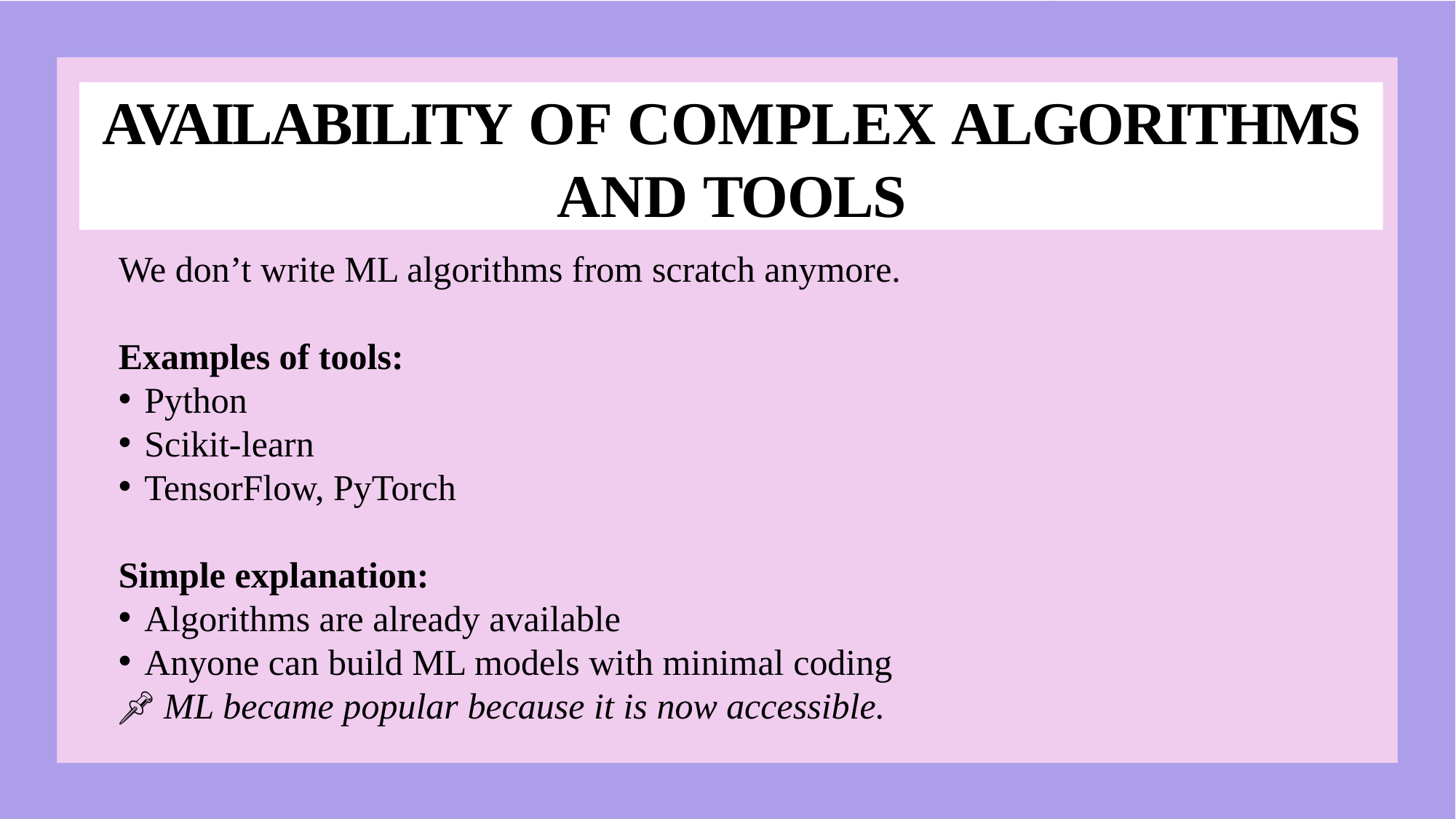

# AVAILABILITY OF COMPLEX ALGORITHMS AND TOOLS
We don’t write ML algorithms from scratch anymore.

Examples of tools:
Python
Scikit-learn
TensorFlow, PyTorch

Simple explanation:
Algorithms are already available
Anyone can build ML models with minimal coding
📌 ML became popular because it is now accessible.